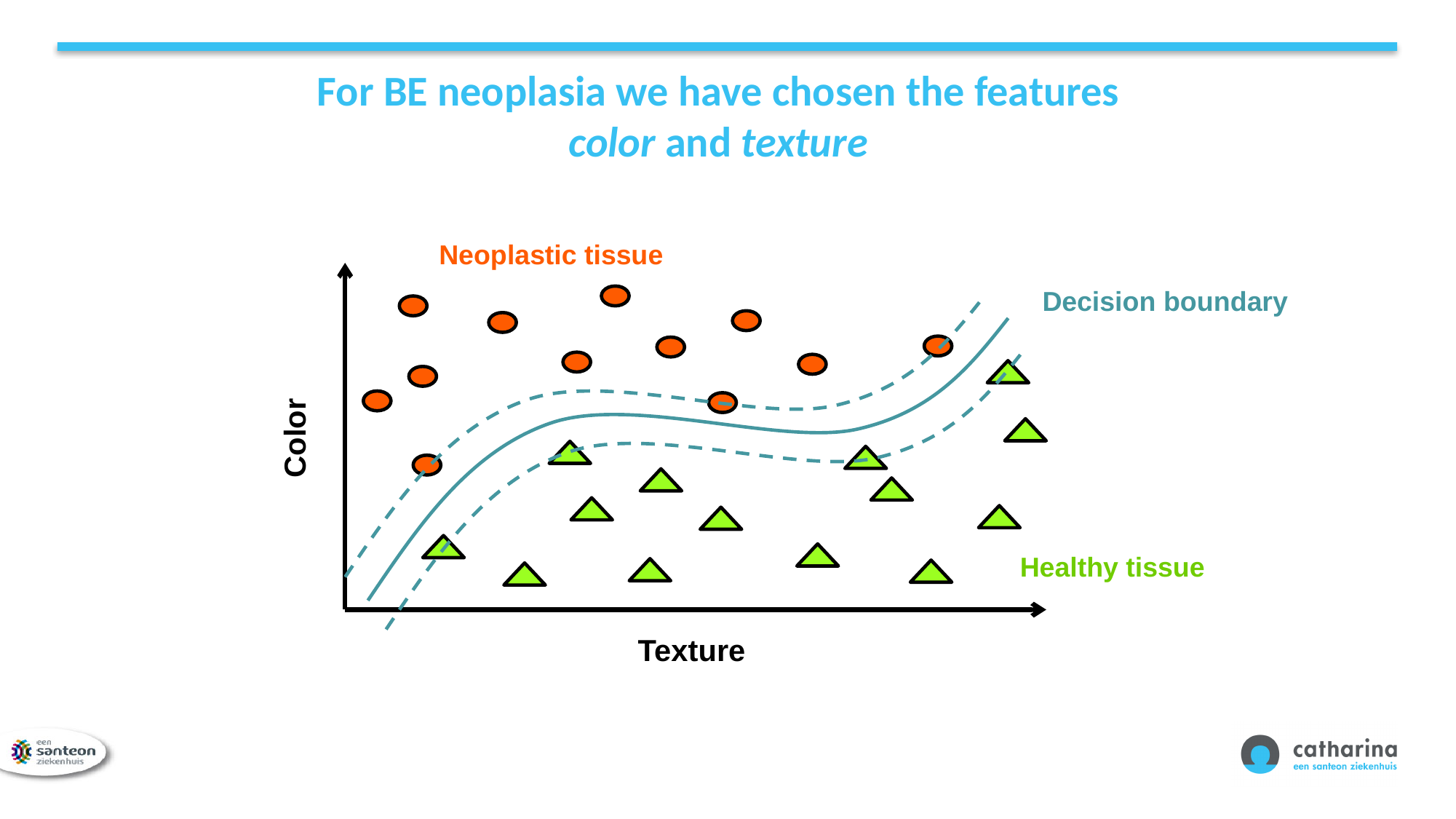

# For BE neoplasia we have chosen the features color and texture

Neoplastic tissue

Decision boundary
Color
Healthy tissue
Texture